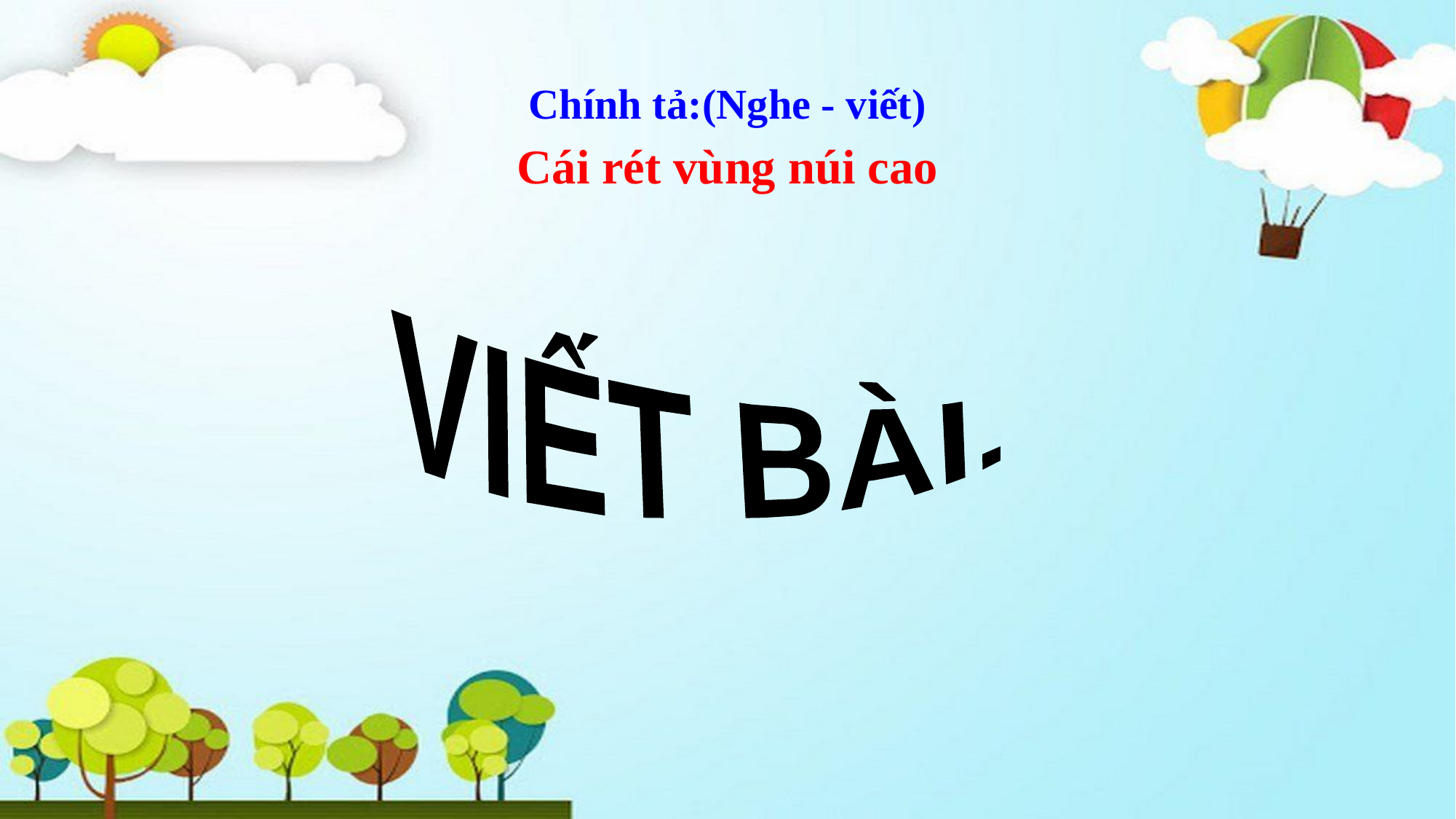

Chính tả:(Nghe - viết)
Cái rét vùng núi cao
 VIẾT BÀI.